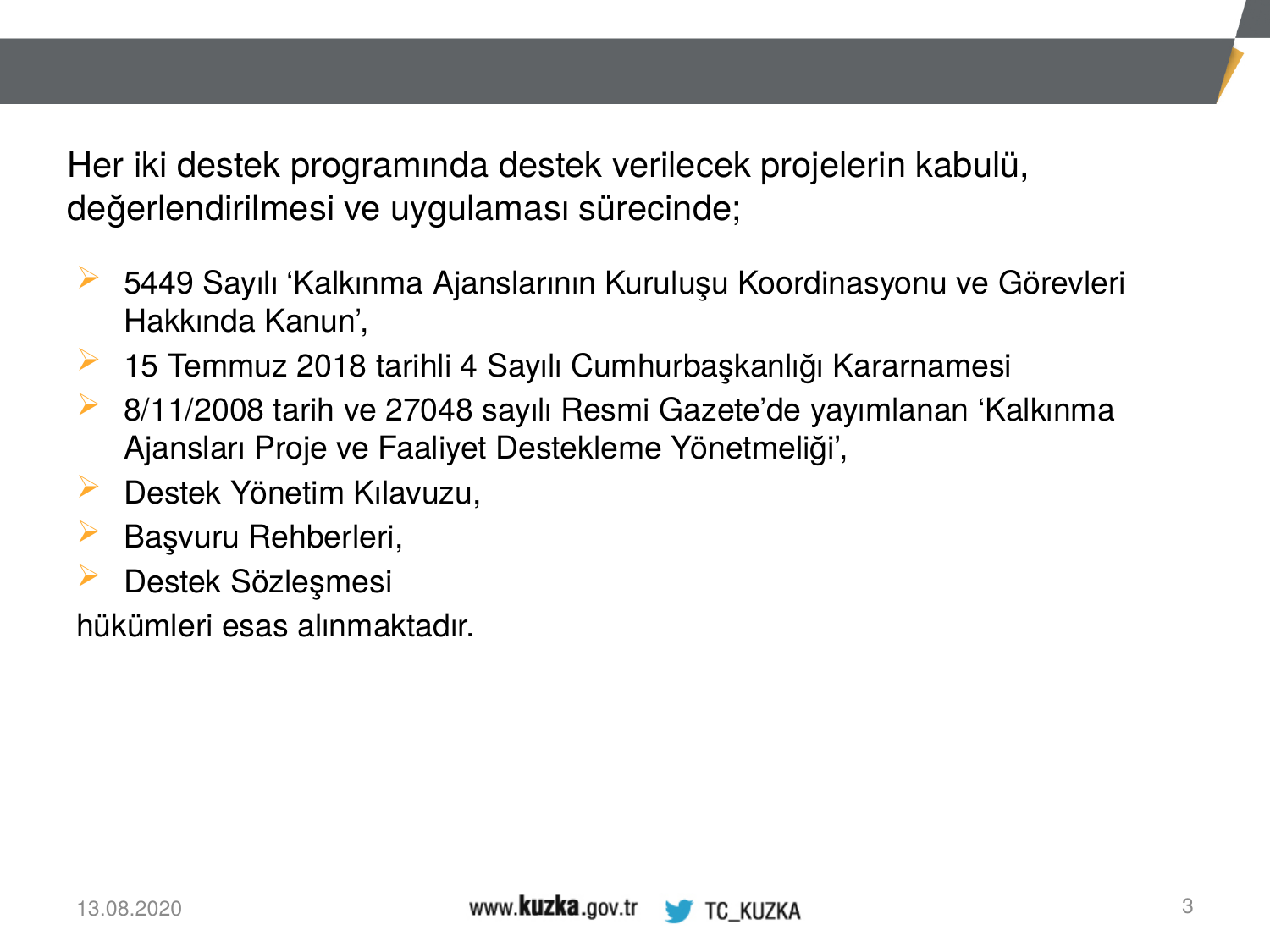

Her iki destek programında destek verilecek projelerin kabulü, değerlendirilmesi ve uygulaması sürecinde;
5449 Sayılı ‘Kalkınma Ajanslarının Kuruluşu Koordinasyonu ve Görevleri Hakkında Kanun’,
15 Temmuz 2018 tarihli 4 Sayılı Cumhurbaşkanlığı Kararnamesi
8/11/2008 tarih ve 27048 sayılı Resmi Gazete’de yayımlanan ‘Kalkınma Ajansları Proje ve Faaliyet Destekleme Yönetmeliği’,
Destek Yönetim Kılavuzu,
Başvuru Rehberleri,
Destek Sözleşmesi
hükümleri esas alınmaktadır.
13.08.2020
3